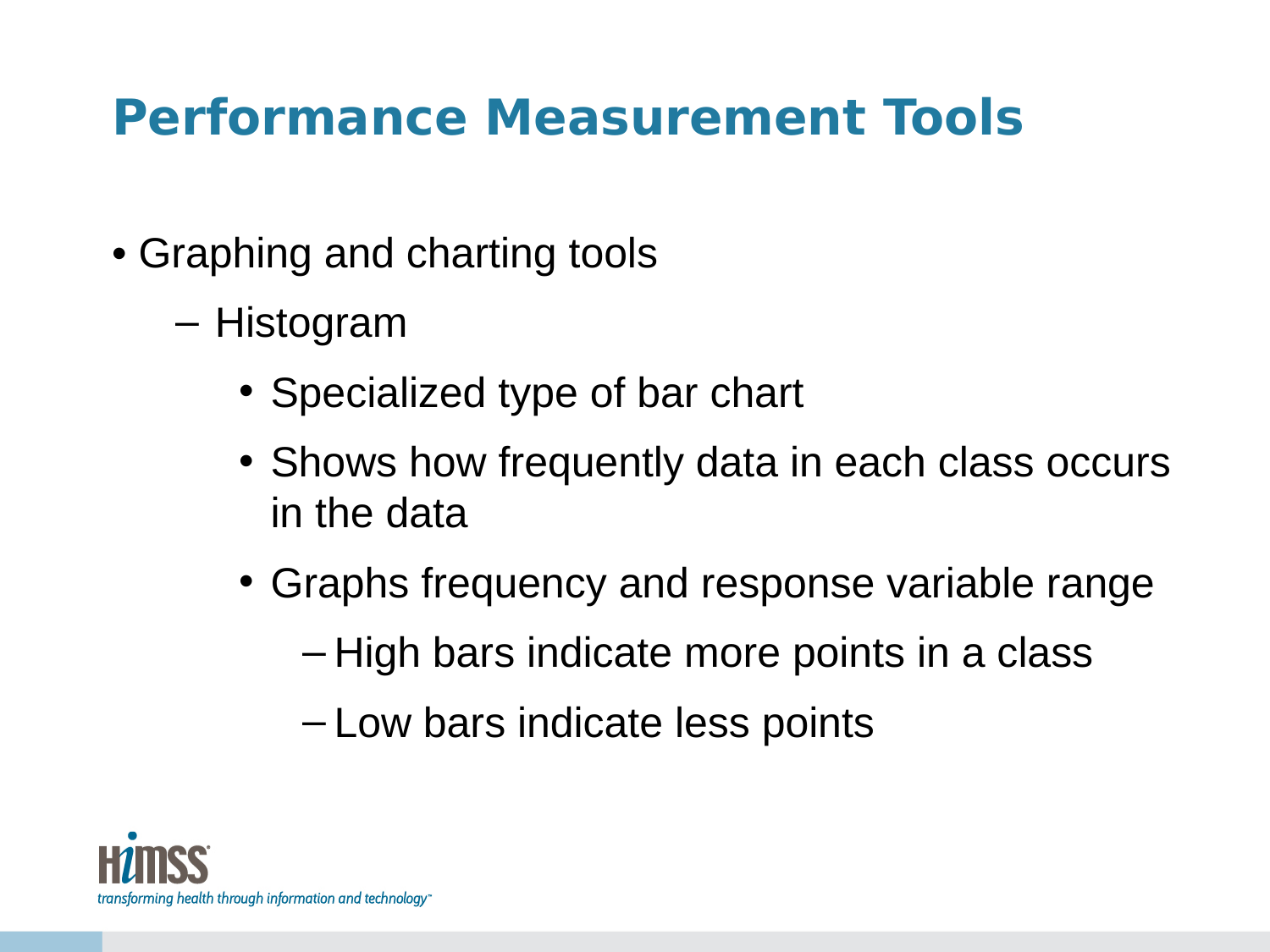

# Performance Measurement Tools
•	Graphing and charting tools
Histogram
Specialized type of bar chart
Shows how frequently data in each class occurs in the data
Graphs frequency and response variable range
High bars indicate more points in a class
Low bars indicate less points